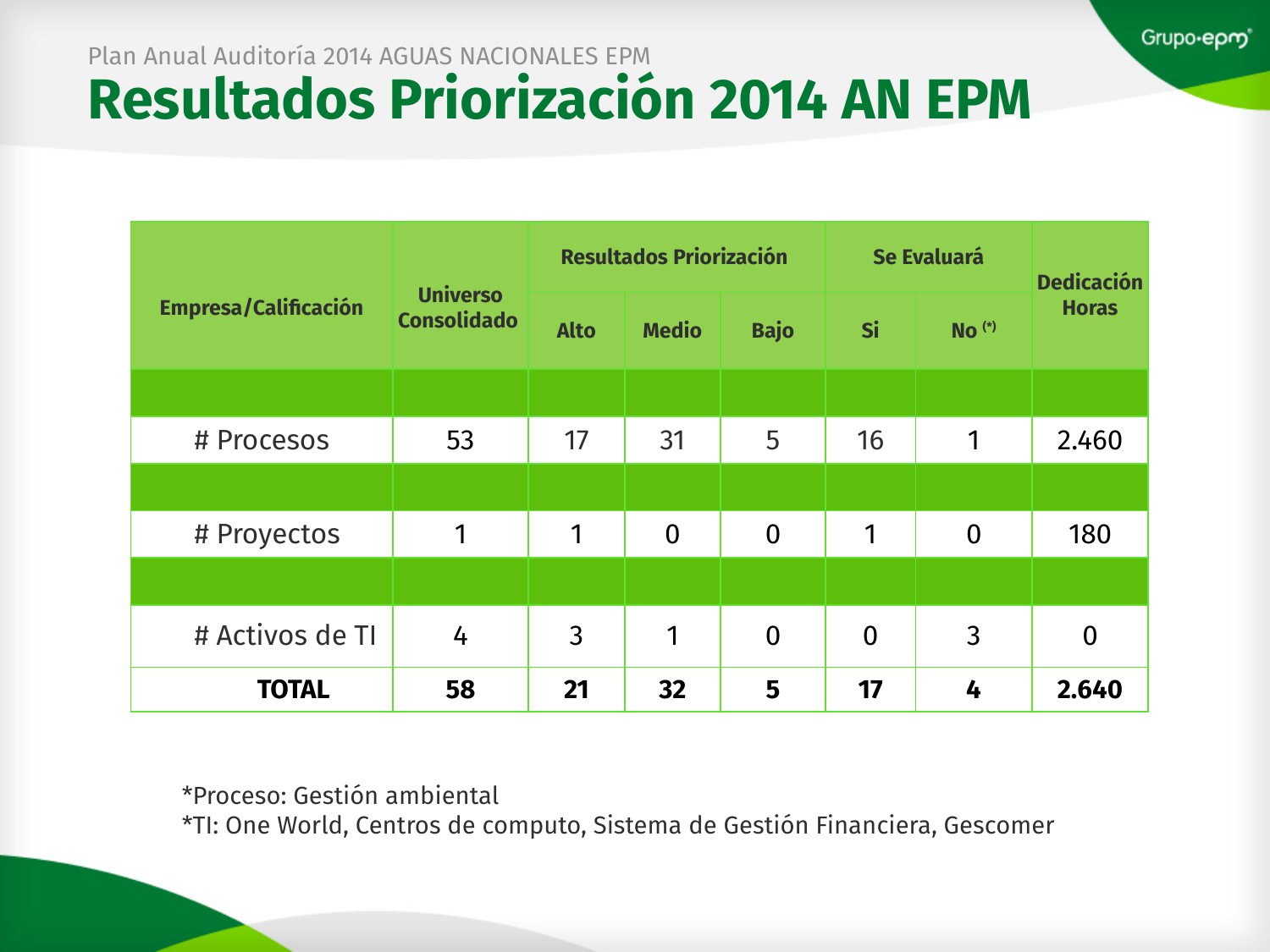

Plan Anual Auditoría 2014 AGUAS NACIONALES EPM
Resultados Priorización 2014 AN EPM
| Empresa/Calificación | Universo Consolidado | Resultados Priorización |  |  | Se Evaluará |  | Dedicación Horas |
| --- | --- | --- | --- | --- | --- | --- | --- |
|  |  | Alto | Medio | Bajo | Si | No (\*) |  |
|  |  |  |  |  |  |  |  |
| # Procesos | 53 | 17 | 31 | 5 | 16 | 1 | 2.460 |
|  |  |  |  |  |  |  |  |
| # Proyectos | 1 | 1 | 0 | 0 | 1 | 0 | 180 |
|  |  |  |  |  |  |  |  |
| # Activos de TI | 4 | 3 | 1 | 0 | 0 | 3 | 0 |
| TOTAL | 58 | 21 | 32 | 5 | 17 | 4 | 2.640 |
*Proceso: Gestión ambiental
*TI: One World, Centros de computo, Sistema de Gestión Financiera, Gescomer